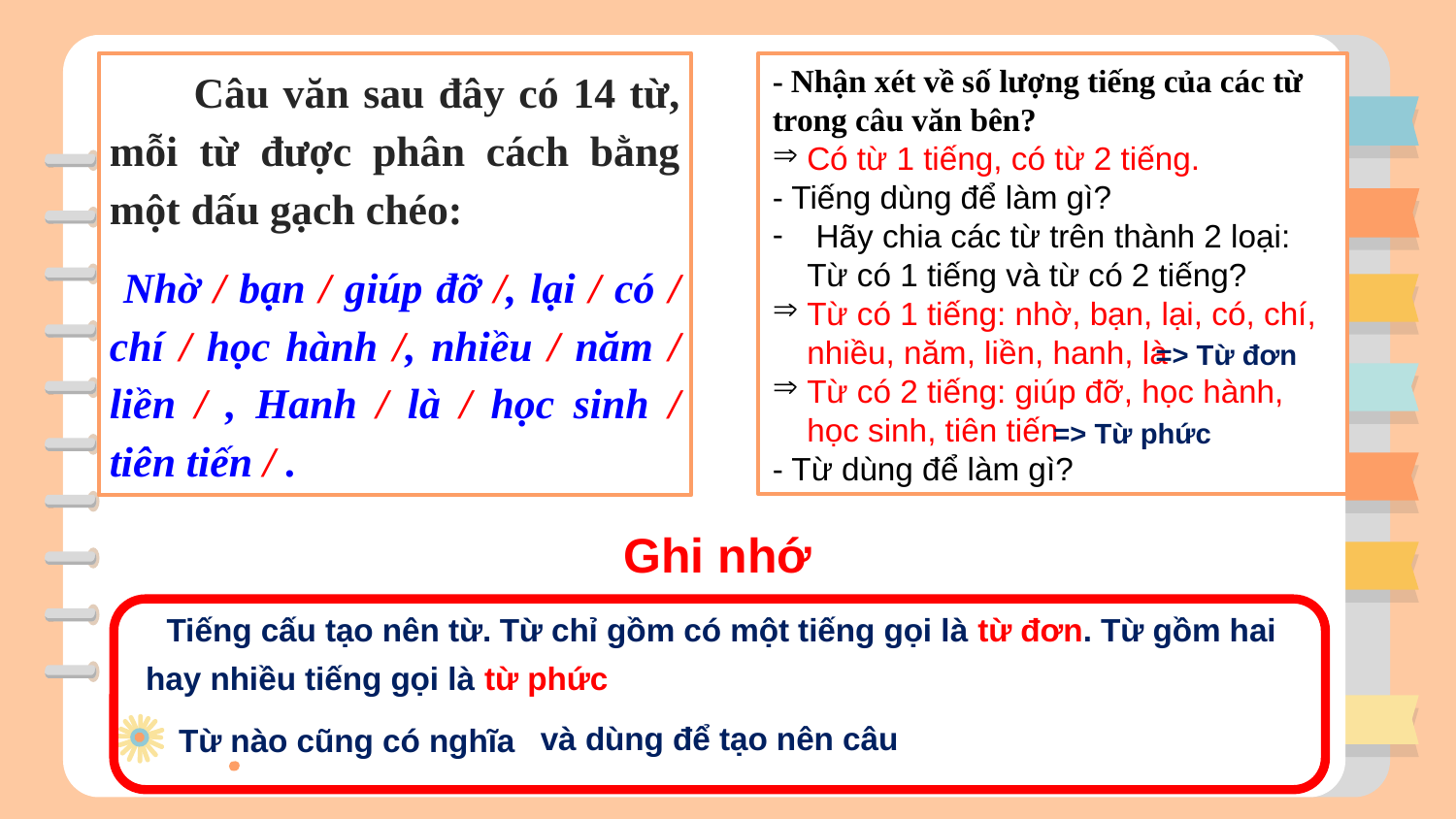

Câu văn sau đây có 14 từ, mỗi từ được phân cách bằng một dấu gạch chéo:
 Nhờ / bạn / giúp đỡ /, lại / có / chí / học hành /, nhiều / năm / liền / , Hanh / là / học sinh / tiên tiến / .

- Nhận xét về số lượng tiếng của các từ trong câu văn bên?
Có từ 1 tiếng, có từ 2 tiếng.
- Tiếng dùng để làm gì?
 Hãy chia các từ trên thành 2 loại: Từ có 1 tiếng và từ có 2 tiếng?
Từ có 1 tiếng: nhờ, bạn, lại, có, chí, nhiều, năm, liền, hanh, là
Từ có 2 tiếng: giúp đỡ, học hành, học sinh, tiên tiến
- Từ dùng để làm gì?
=> Từ đơn
=> Từ phức
Ghi nhớ

Tiếng cấu tạo nên từ.
Từ chỉ gồm có một tiếng gọi là từ đơn. Từ gồm hai
hay nhiều tiếng gọi là từ phức
và dùng để tạo nên câu
Từ nào cũng có nghĩa